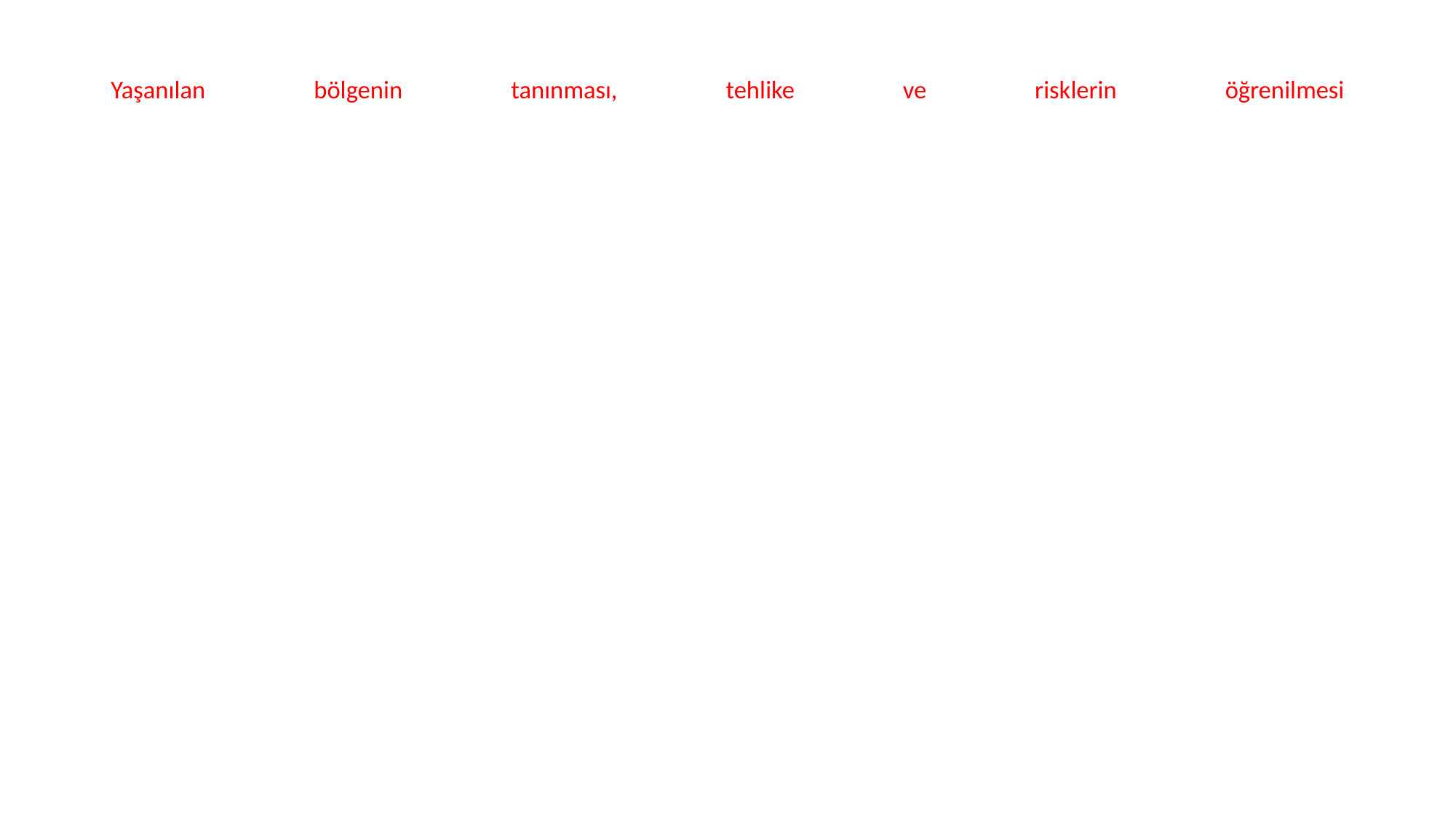

# Yaşanılan bölgenin tanınması, tehlike ve risklerin öğrenilmesi